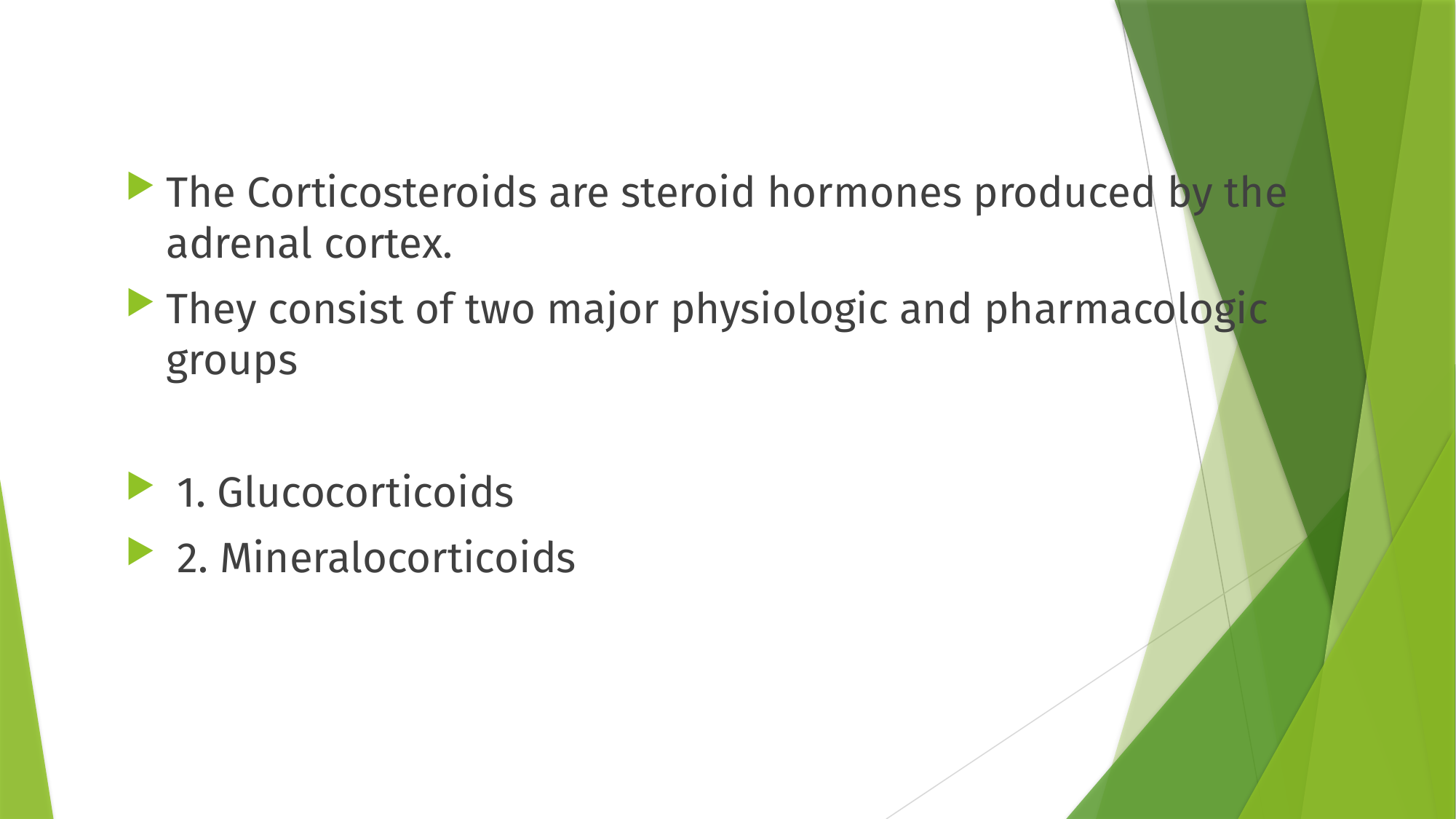

The Corticosteroids are steroid hormones produced by the adrenal cortex.
They consist of two major physiologic and pharmacologic groups

 1. Glucocorticoids
 2. Mineralocorticoids